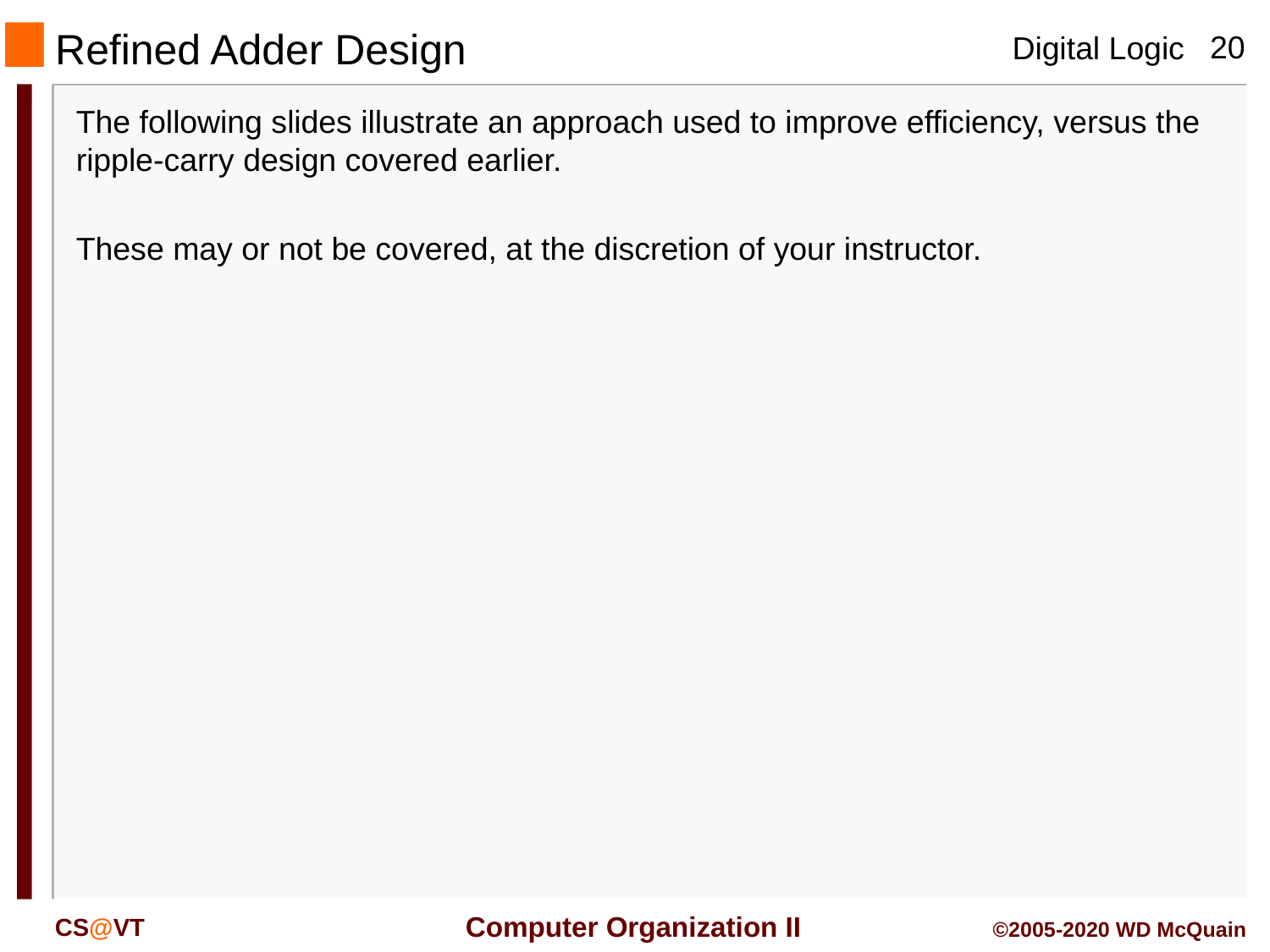

Refined Adder Design
The following slides illustrate an approach used to improve efficiency, versus the ripple-carry design covered earlier.

These may or not be covered, at the discretion of your instructor.